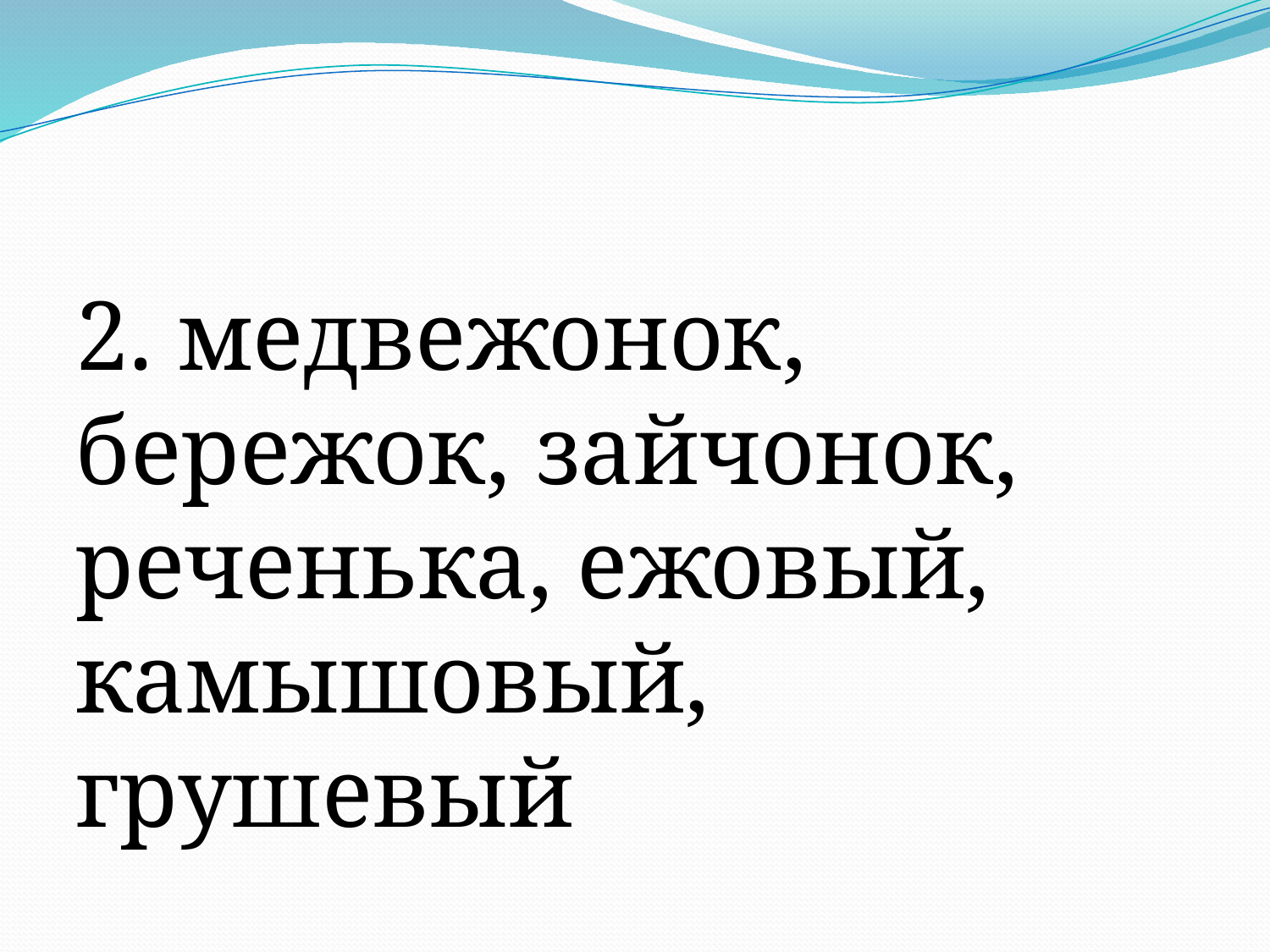

#
2. медвежонок, бережок, зайчонок, реченька, ежовый, камышовый, грушевый